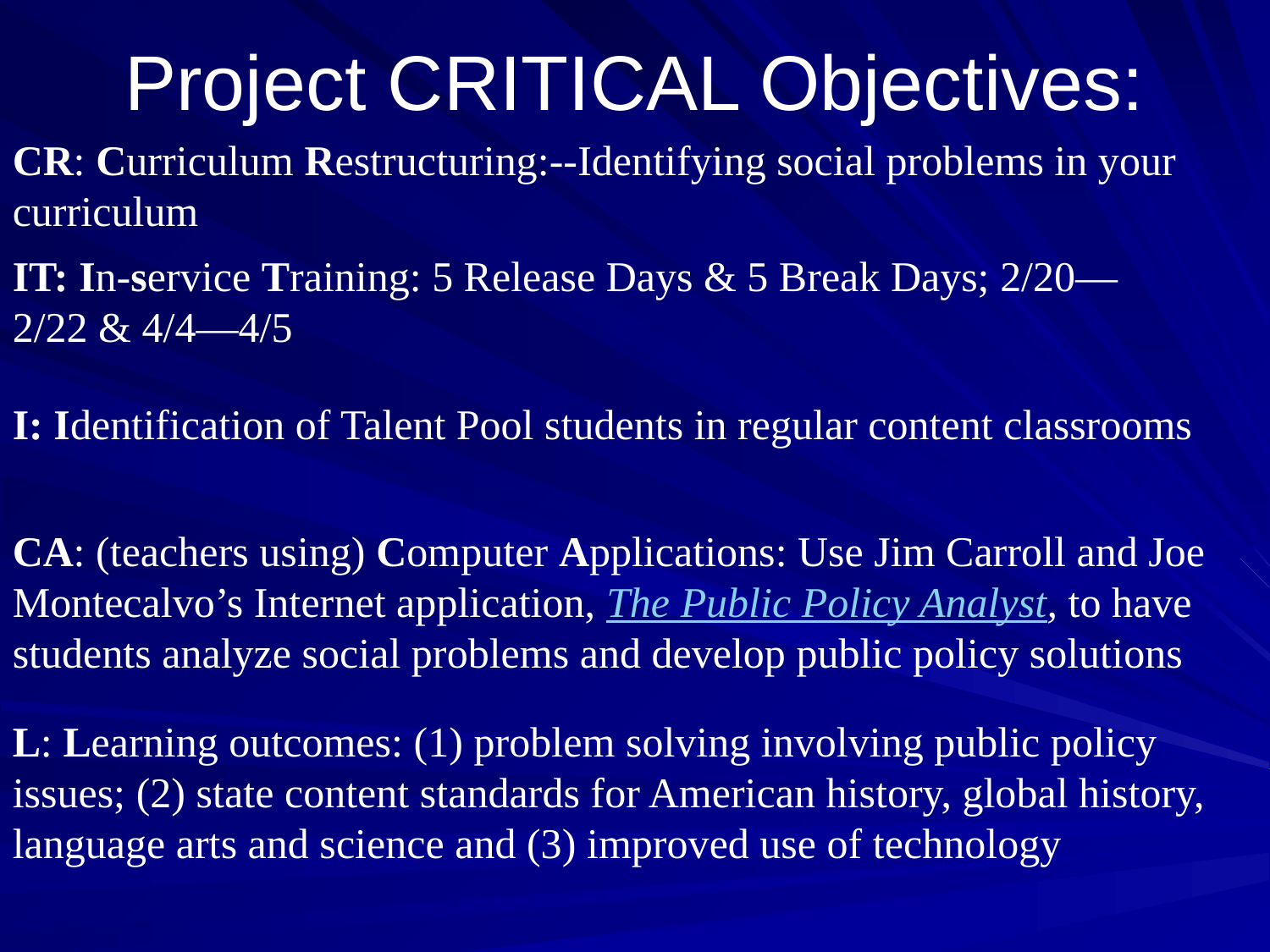

# Project CRITICAL Objectives:
CR: Curriculum Restructuring:--Identifying social problems in your curriculum
IT: In-service Training: 5 Release Days & 5 Break Days; 2/20—2/22 & 4/4—4/5
I: Identification of Talent Pool students in regular content classrooms
CA: (teachers using) Computer Applications: Use Jim Carroll and Joe Montecalvo’s Internet application, The Public Policy Analyst, to have students analyze social problems and develop public policy solutions
L: Learning outcomes: (1) problem solving involving public policy issues; (2) state content standards for American history, global history, language arts and science and (3) improved use of technology